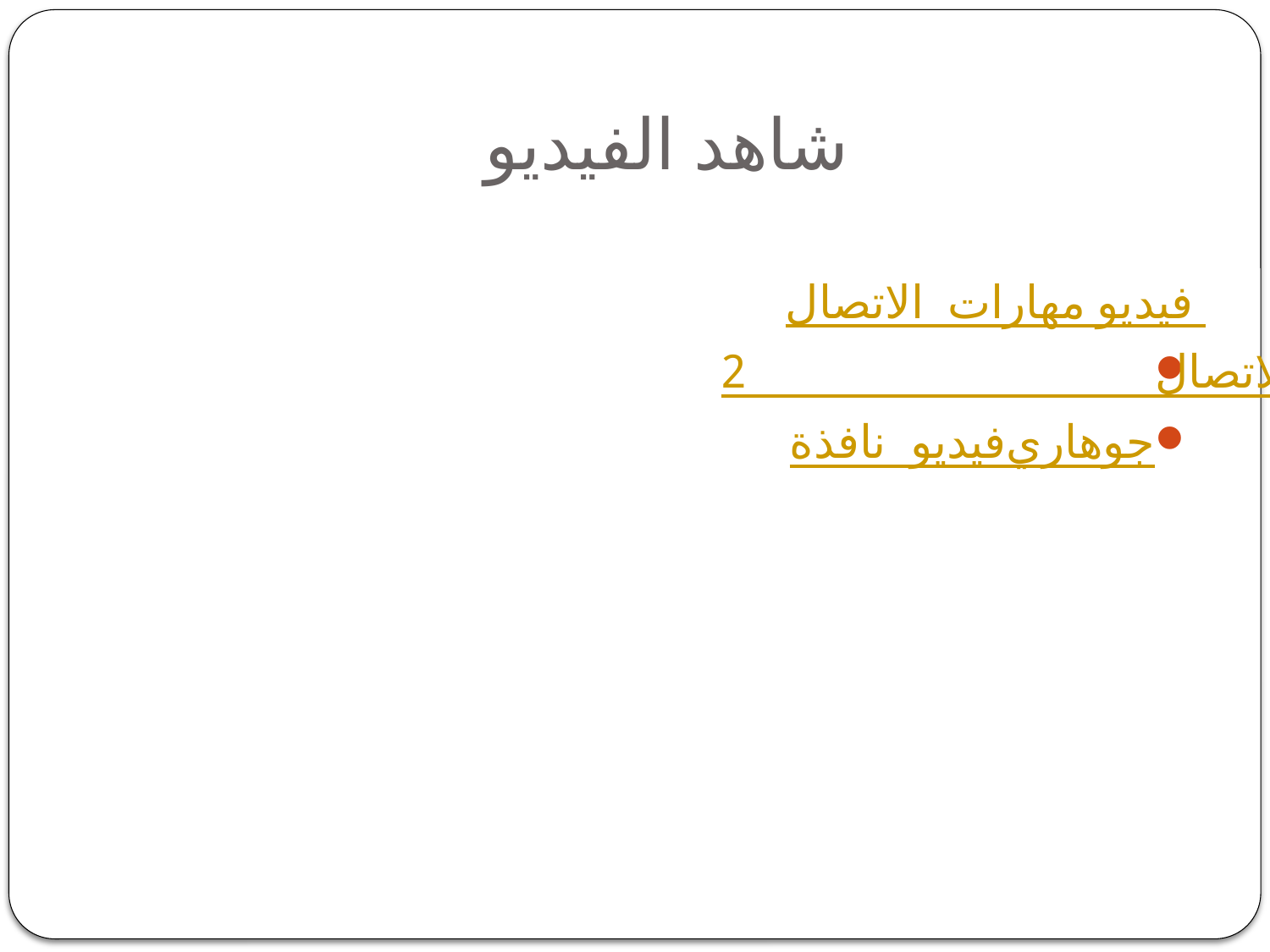

# شاهد الفيديو

فيديو مهارات الاتصال
فيديو مهارات الاتصال 2
فيديو نافذة جوهاري